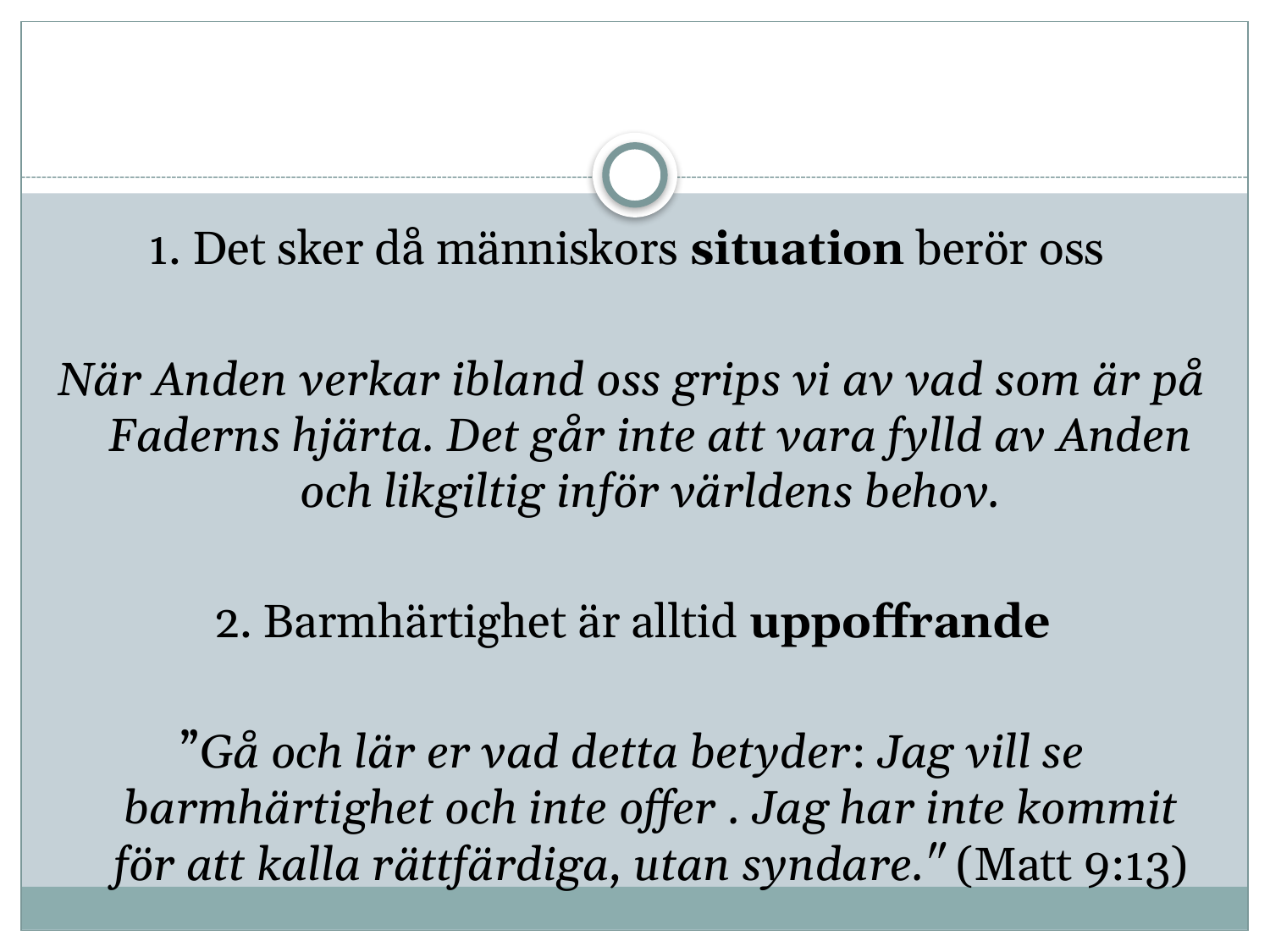

#
1. Det sker då människors situation berör oss

När Anden verkar ibland oss grips vi av vad som är på Faderns hjärta. Det går inte att vara fylld av Anden och likgiltig inför världens behov.

2. Barmhärtighet är alltid uppoffrande

”Gå och lär er vad detta betyder: Jag vill se barmhärtighet och inte offer . Jag har inte kommit för att kalla rättfärdiga, utan syndare." (Matt 9:13)